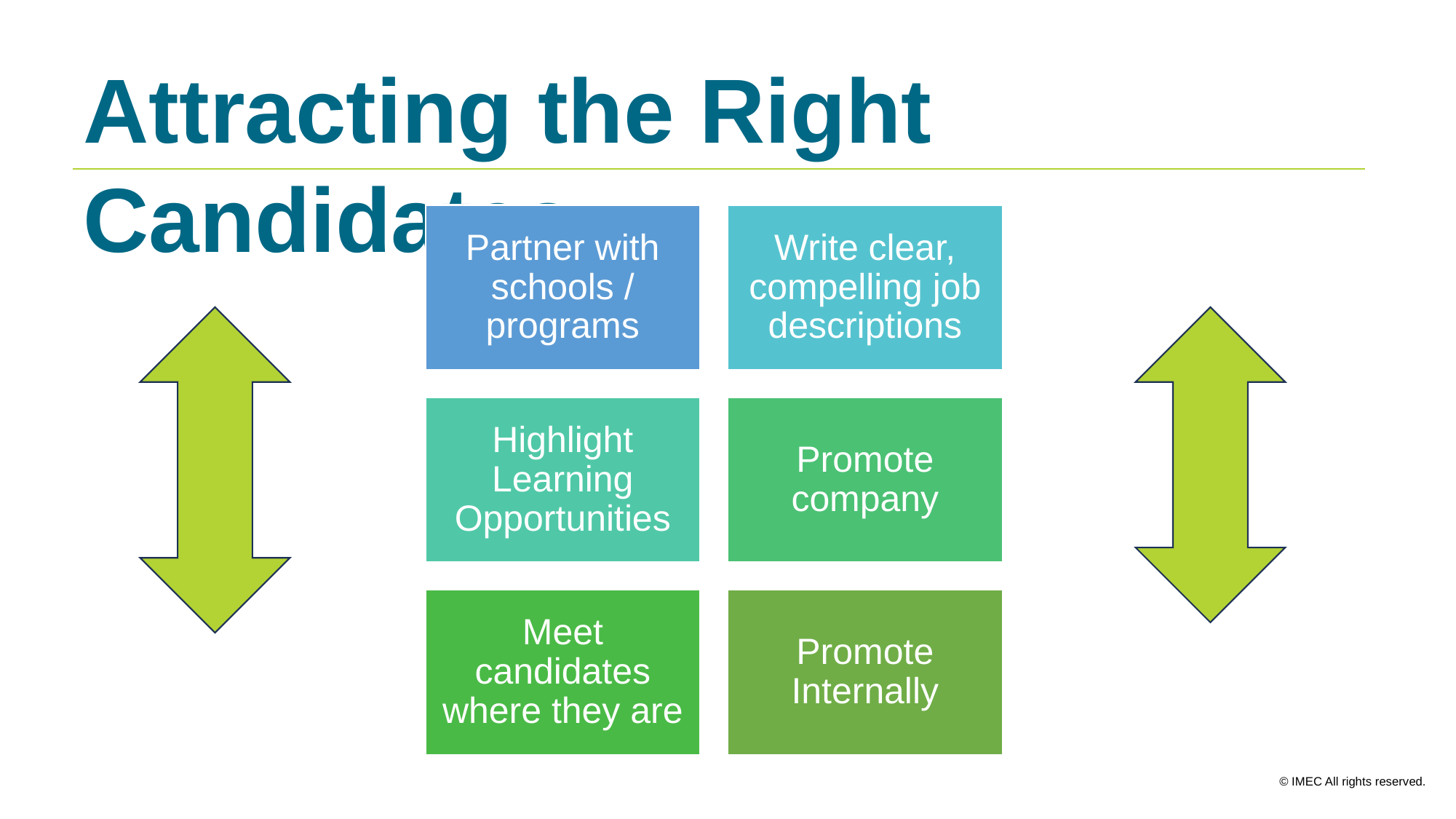

Attracting the Right Candidates

Partner with schools / programs
Write clear, compelling job descriptions
Highlight Learning Opportunities
Promote company
Meet candidates where they are
Promote Internally